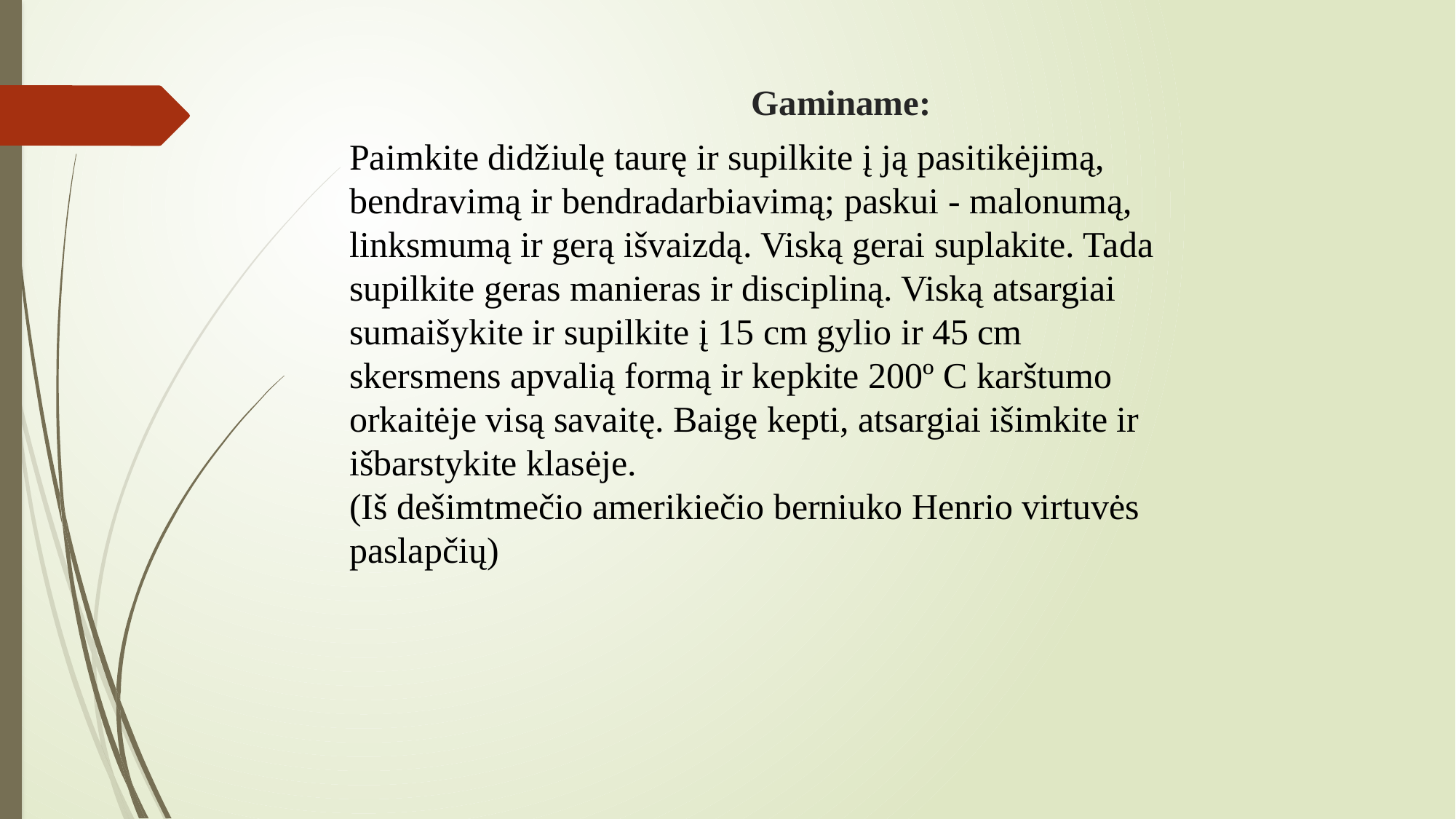

# Gaminame:

Paimkite didžiulę taurę ir supilkite į ją pasitikėjimą, bendravimą ir bendradarbiavimą; paskui - malonumą, linksmumą ir gerą išvaizdą. Viską gerai suplakite. Tada supilkite geras manieras ir discipliną. Viską atsargiai sumaišykite ir supilkite į 15 cm gylio ir 45 cm skersmens apvalią formą ir kepkite 200º C karštumo orkaitėje visą savaitę. Baigę kepti, atsargiai išimkite ir išbarstykite klasėje.
(Iš dešimtmečio amerikiečio berniuko Henrio virtuvės paslapčių)